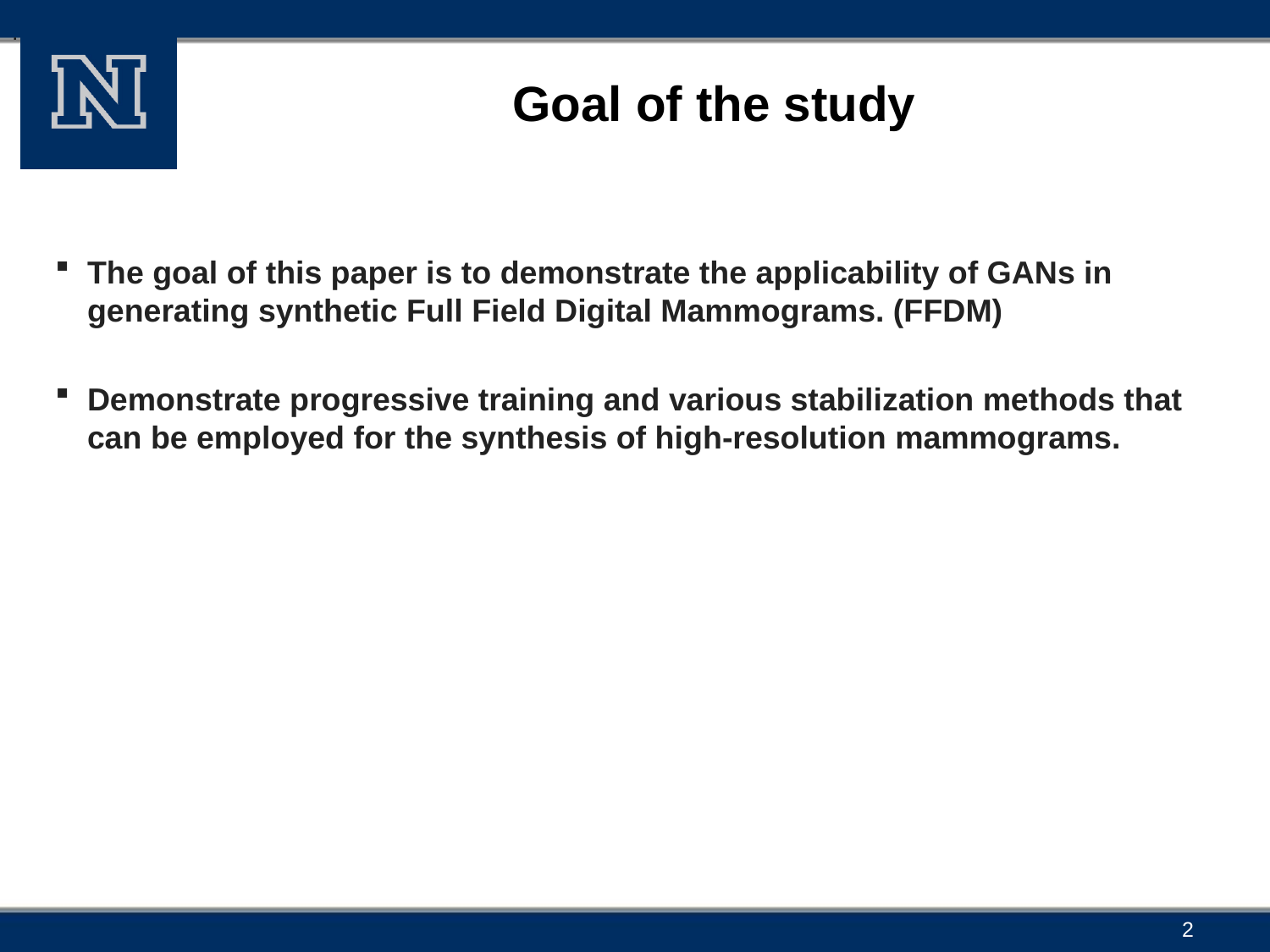

.
# Goal of the study

The goal of this paper is to demonstrate the applicability of GANs in generating synthetic Full Field Digital Mammograms. (FFDM)

Demonstrate progressive training and various stabilization methods that can be employed for the synthesis of high-resolution mammograms.

2